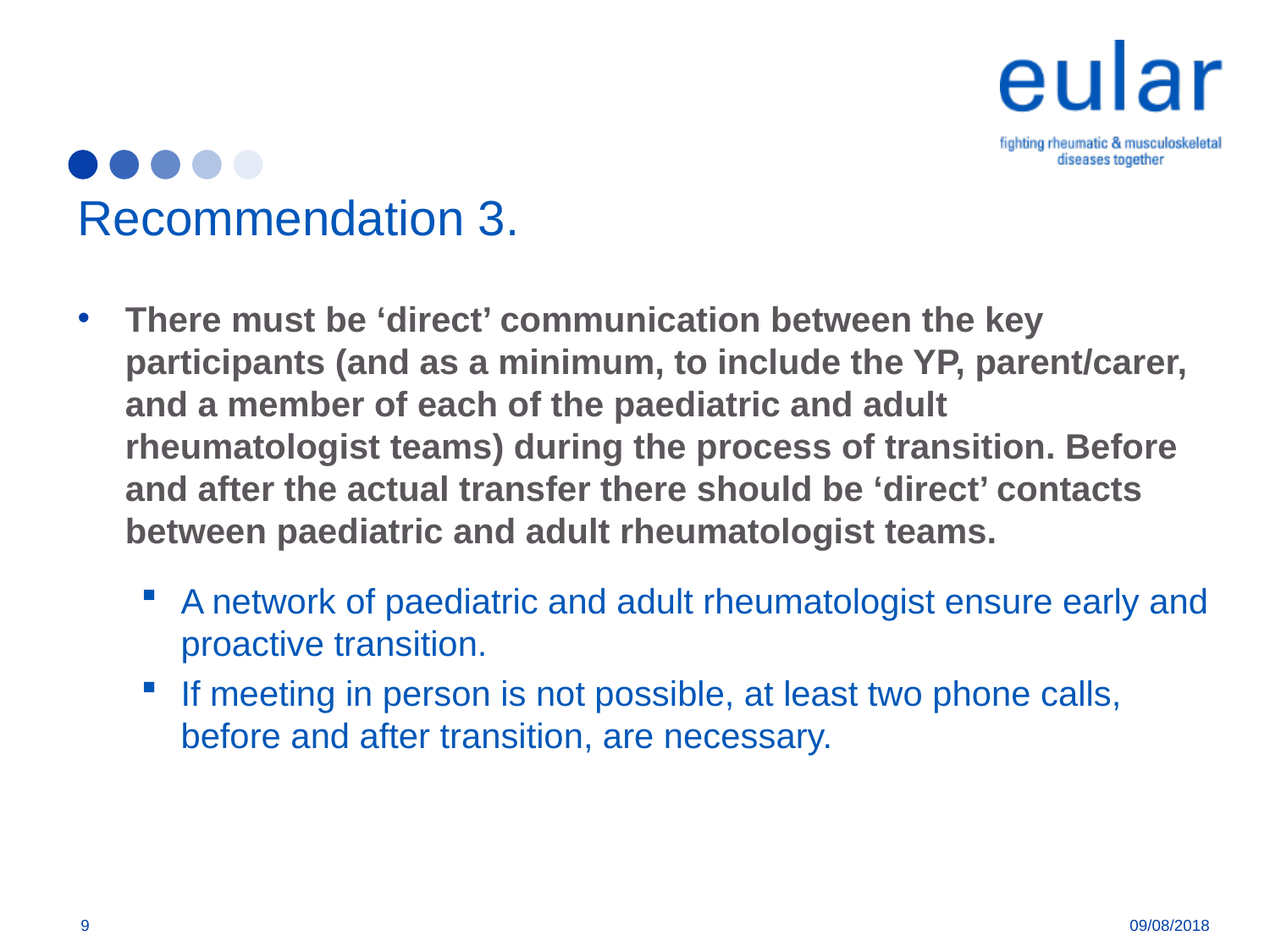

# Recommendation 3.
There must be ‘direct’ communication between the key participants (and as a minimum, to include the YP, parent/carer, and a member of each of the paediatric and adult rheumatologist teams) during the process of transition. Before and after the actual transfer there should be ‘direct’ contacts between paediatric and adult rheumatologist teams.
A network of paediatric and adult rheumatologist ensure early and proactive transition.
If meeting in person is not possible, at least two phone calls, before and after transition, are necessary.
9
09/08/2018